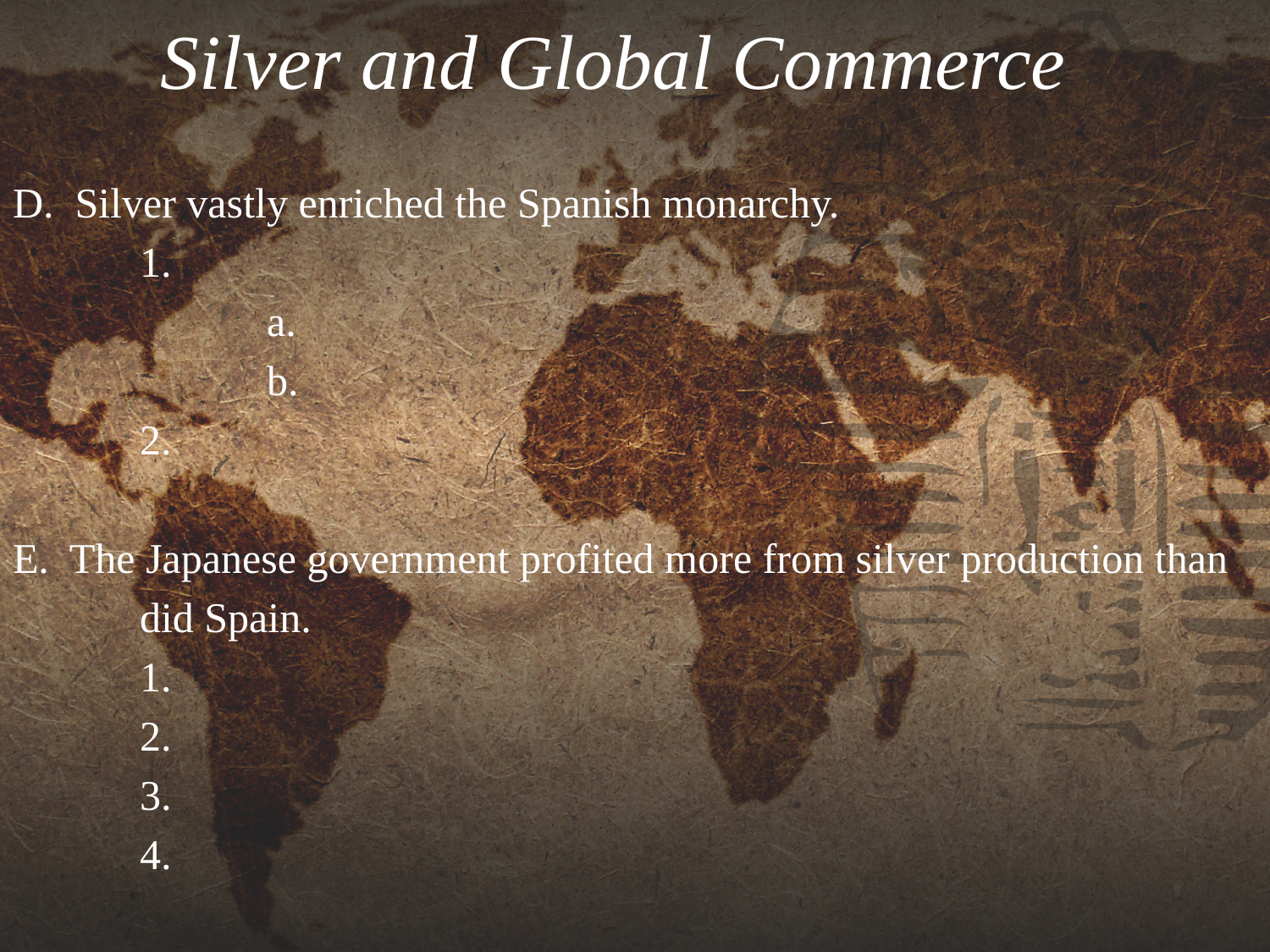

# Silver and Global Commerce
D.  Silver vastly enriched the Spanish monarchy.
	1.
		a.
		b.
	2.

E.  The Japanese government profited more from silver production than
	did Spain.
	1.
	2.
	3.
	4.